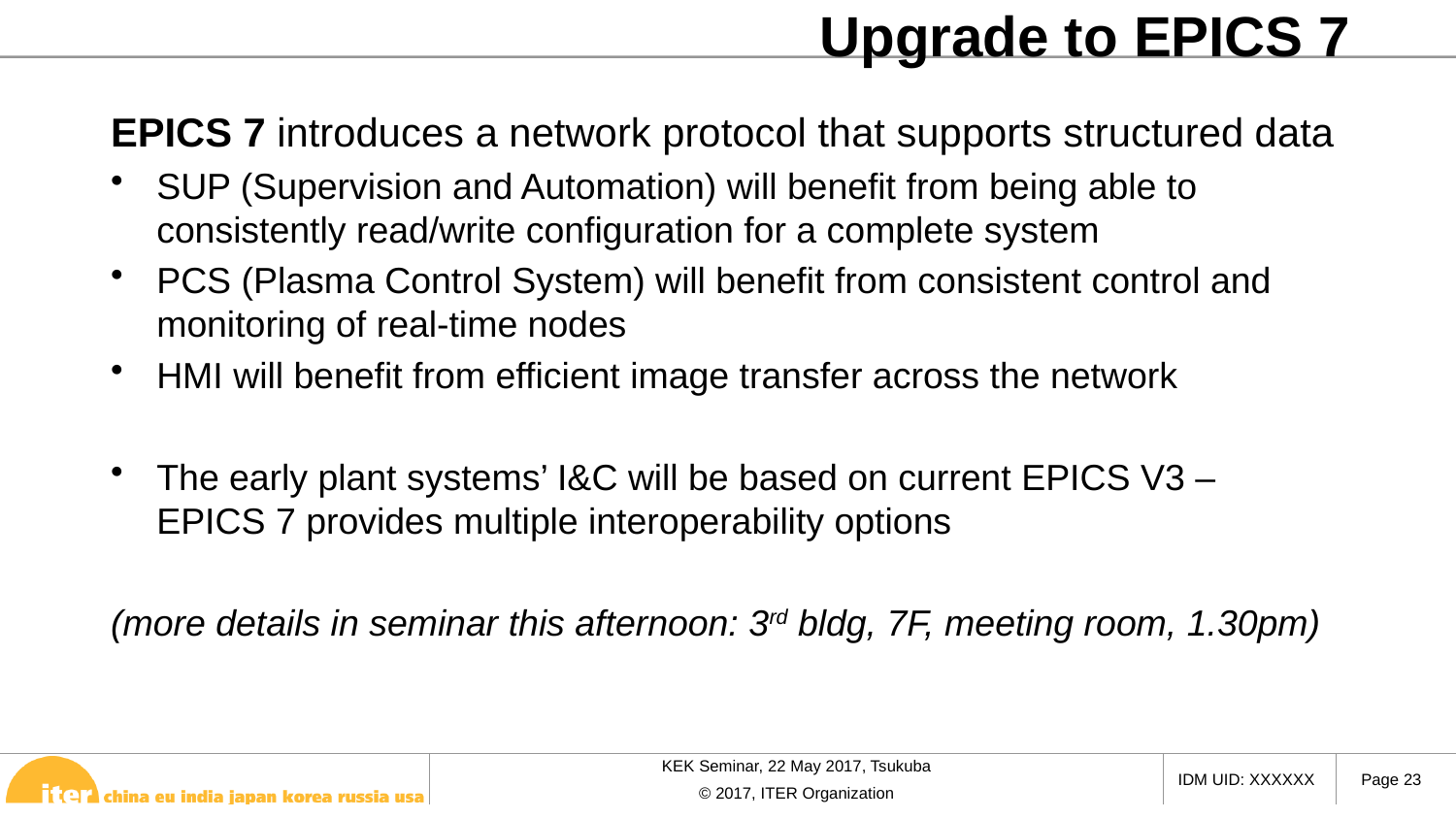

# Upgrade to EPICS 7
EPICS 7 introduces a network protocol that supports structured data
SUP (Supervision and Automation) will benefit from being able to consistently read/write configuration for a complete system
PCS (Plasma Control System) will benefit from consistent control and monitoring of real-time nodes
HMI will benefit from efficient image transfer across the network

The early plant systems’ I&C will be based on current EPICS V3 –
EPICS 7 provides multiple interoperability options

(more details in seminar this afternoon: 3rd bldg, 7F, meeting room, 1.30pm)